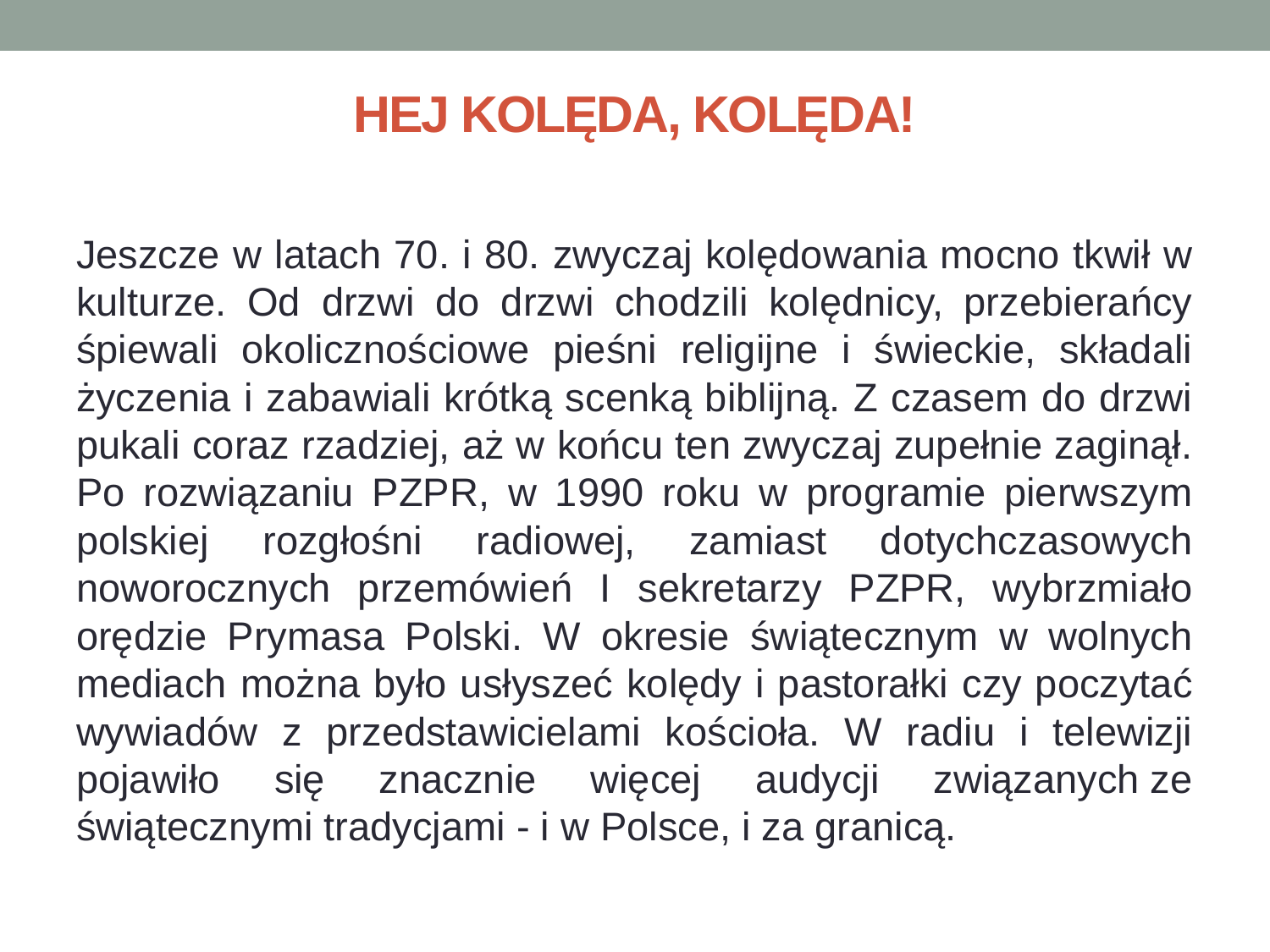

# HEJ KOLĘDA, KOLĘDA!
Jeszcze w latach 70. i 80. zwyczaj kolędowania mocno tkwił w kulturze. Od drzwi do drzwi chodzili kolędnicy, przebierańcy śpiewali okolicznościowe pieśni religijne i świeckie, składali życzenia i zabawiali krótką scenką biblijną. Z czasem do drzwi pukali coraz rzadziej, aż w końcu ten zwyczaj zupełnie zaginął. Po rozwiązaniu PZPR, w 1990 roku w programie pierwszym polskiej rozgłośni radiowej, zamiast dotychczasowych noworocznych przemówień I sekretarzy PZPR, wybrzmiało orędzie Prymasa Polski. W okresie świątecznym w wolnych mediach można było usłyszeć kolędy i pastorałki czy poczytać wywiadów z przedstawicielami kościoła. W radiu i telewizji pojawiło się znacznie więcej audycji związanych ze świątecznymi tradycjami - i w Polsce, i za granicą.